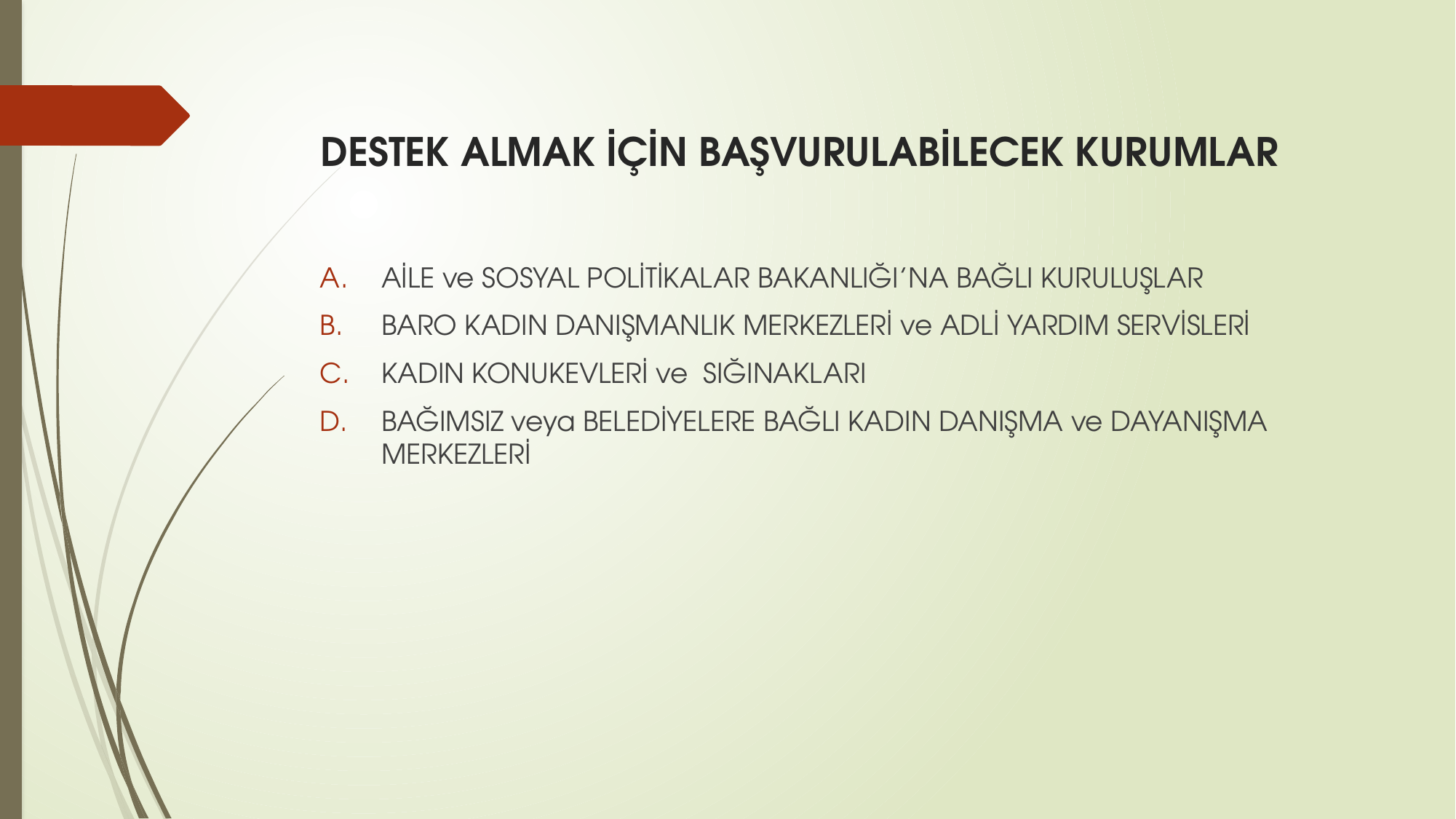

# DESTEK ALMAK İÇİN BAŞVURULABİLECEK KURUMLAR
AİLE ve SOSYAL POLİTİKALAR BAKANLIĞI’NA BAĞLI KURULUŞLAR
BARO KADIN DANIŞMANLIK MERKEZLERİ ve ADLİ YARDIM SERVİSLERİ
KADIN KONUKEVLERİ ve  SIĞINAKLARI
BAĞIMSIZ veya BELEDİYELERE BAĞLI KADIN DANIŞMA ve DAYANIŞMA MERKEZLERİ